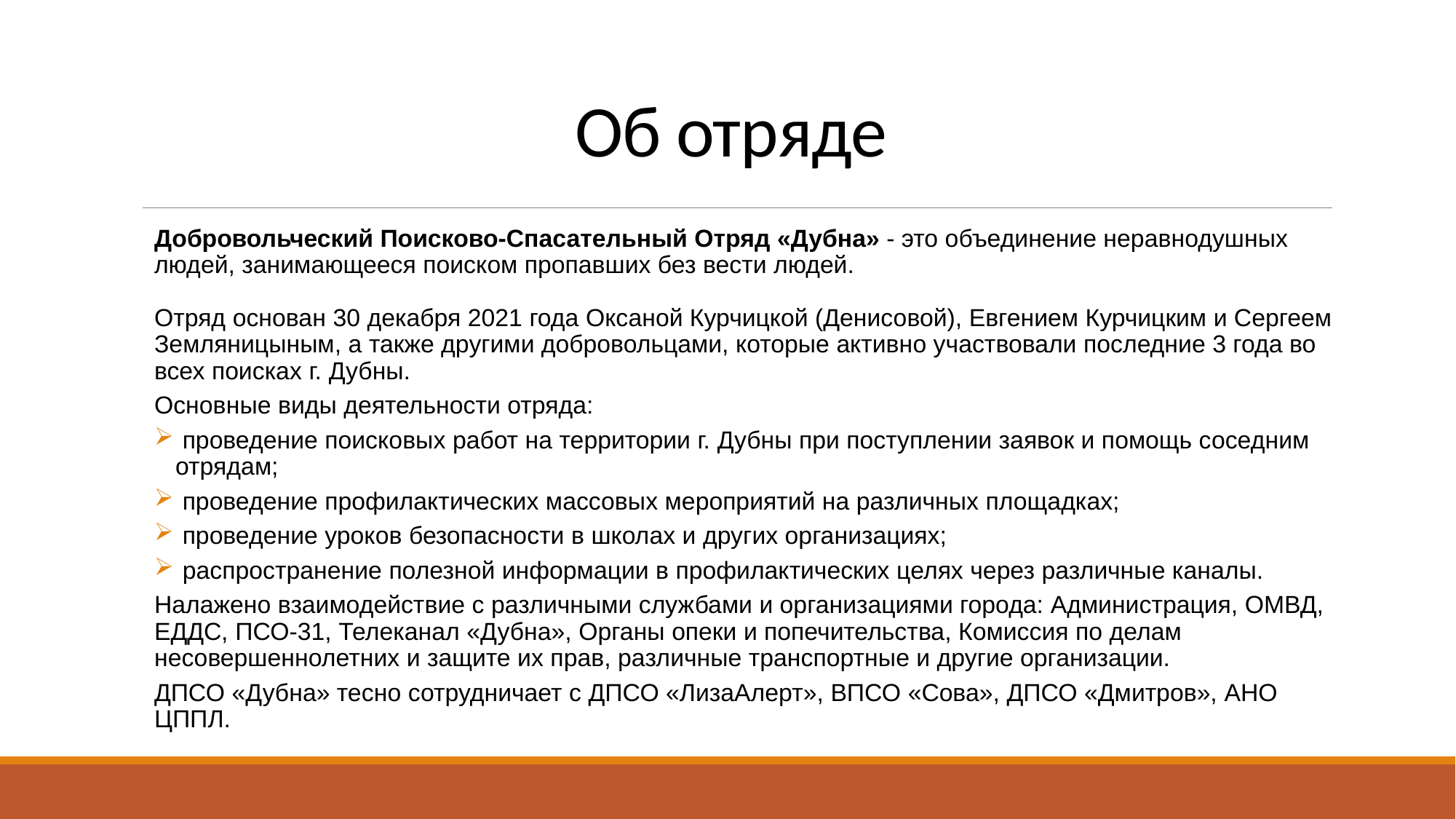

# Об отряде
	Добровольческий Поисково-Спасательный Отряд «Дубна» - это объединение неравнодушных людей, занимающееся поиском пропавших без вести людей.
	Отряд основан 30 декабря 2021 года Оксаной Курчицкой (Денисовой), Евгением Курчицким и Сергеем Земляницыным, а также другими добровольцами, которые активно участвовали последние 3 года во всех поисках г. Дубны.
	Основные виды деятельности отряда:
 проведение поисковых работ на территории г. Дубны при поступлении заявок и помощь соседним отрядам;
 проведение профилактических массовых мероприятий на различных площадках;
 проведение уроков безопасности в школах и других организациях;
 распространение полезной информации в профилактических целях через различные каналы.
	Налажено взаимодействие с различными службами и организациями города: Администрация, ОМВД, ЕДДС, ПСО-31, Телеканал «Дубна», Органы опеки и попечительства, Комиссия по делам несовершеннолетних и защите их прав, различные транспортные и другие организации.
	ДПСО «Дубна» тесно сотрудничает с ДПСО «ЛизаАлерт», ВПСО «Сова», ДПСО «Дмитров», АНО ЦППЛ.